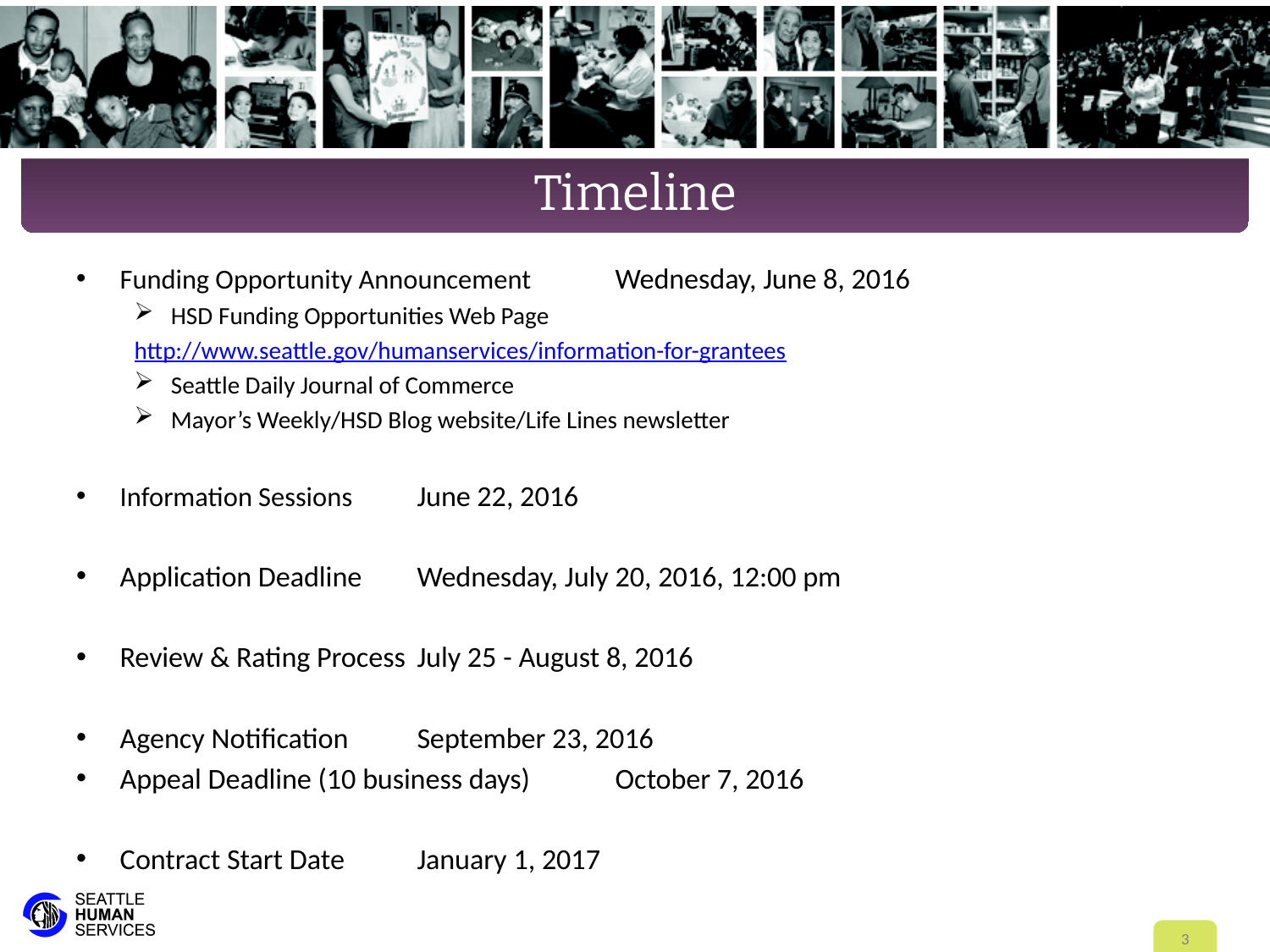

# Timeline
Funding Opportunity Announcement		Wednesday, June 8, 2016
HSD Funding Opportunities Web Page
http://www.seattle.gov/humanservices/information-for-grantees
Seattle Daily Journal of Commerce
Mayor’s Weekly/HSD Blog website/Life Lines newsletter

Information Sessions			June 22, 2016

Application Deadline    			Wednesday, July 20, 2016, 12:00 pm

Review & Rating Process			July 25 - August 8, 2016

Agency Notification			September 23, 2016
Appeal Deadline (10 business days)		October 7, 2016

Contract Start Date			January 1, 2017

3